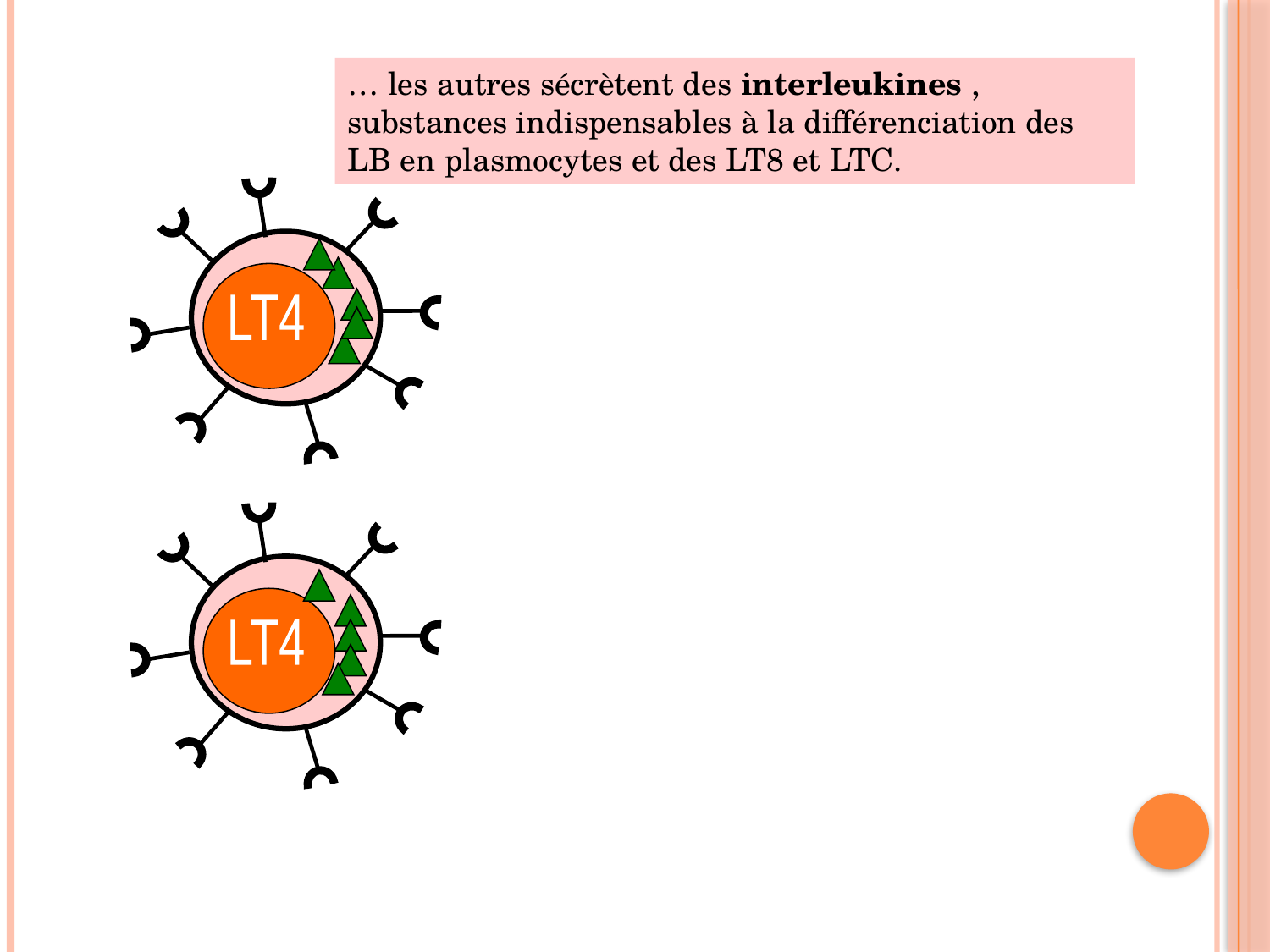

… les autres sécrètent des interleukines , substances indispensables à la différenciation des LB en plasmocytes et des LT8 et LTC.

LT4

LT4